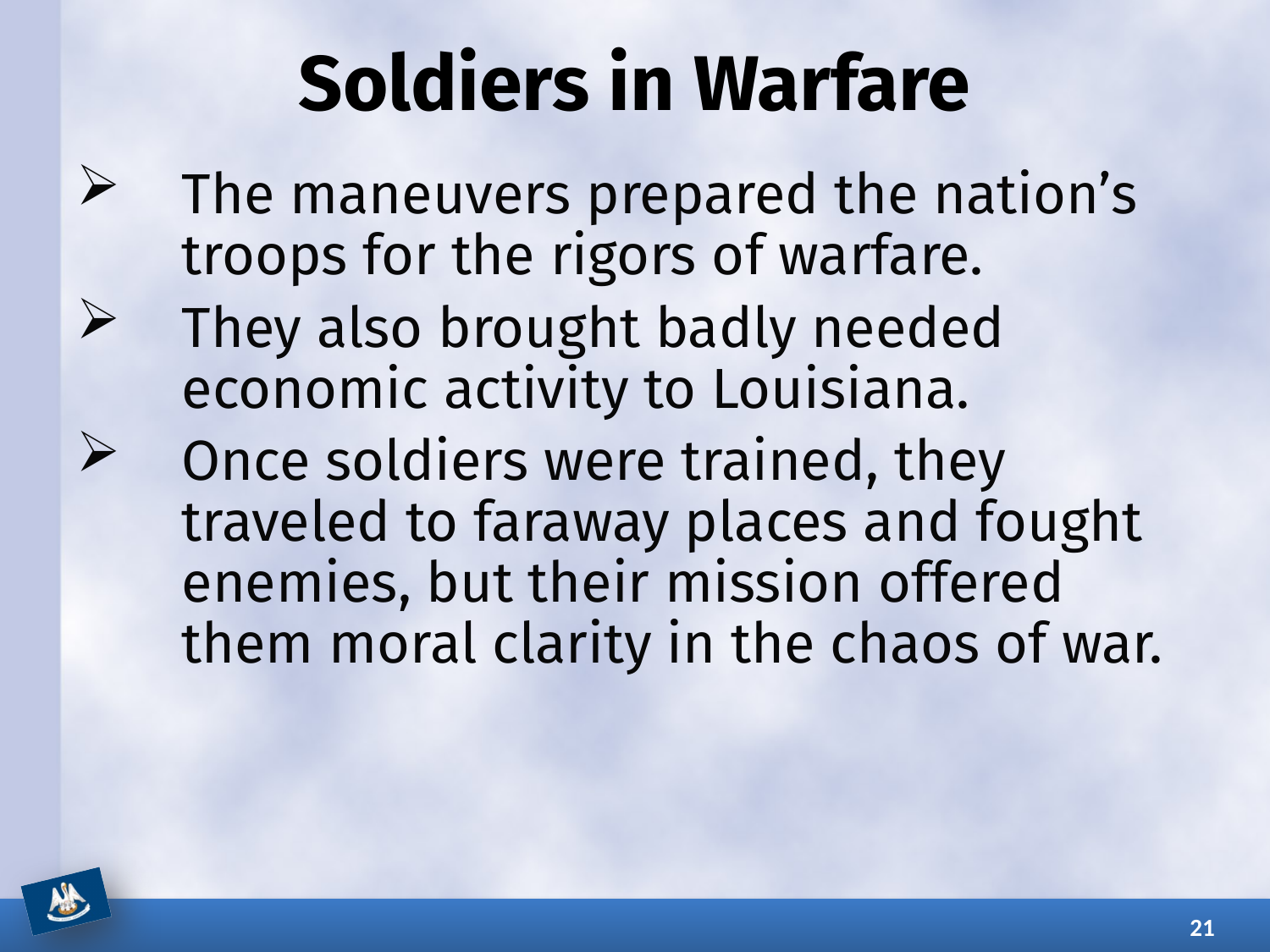

# Soldiers in Warfare
The maneuvers prepared the nation’s troops for the rigors of warfare.
They also brought badly needed economic activity to Louisiana.
Once soldiers were trained, they traveled to faraway places and fought enemies, but their mission offered them moral clarity in the chaos of war.

21